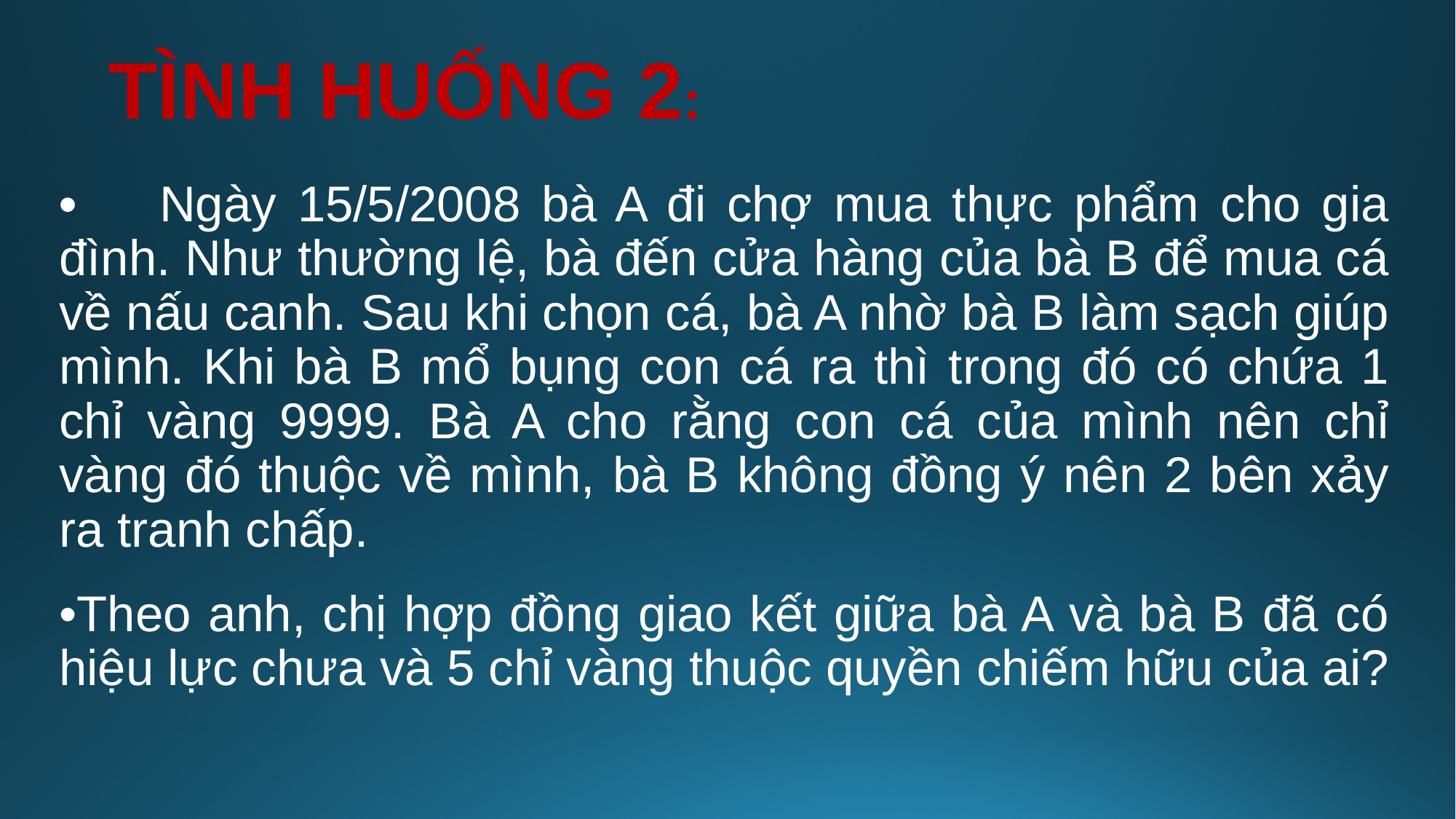

# TÌNH HUỐNG 2:
•	Ngày 15/5/2008 bà A đi chợ mua thực phẩm cho gia đình. Như thường lệ, bà đến cửa hàng của bà B để mua cá về nấu canh. Sau khi chọn cá, bà A nhờ bà B làm sạch giúp mình. Khi bà B mổ bụng con cá ra thì trong đó có chứa 1 chỉ vàng 9999. Bà A cho rằng con cá của mình nên chỉ vàng đó thuộc về mình, bà B không đồng ý nên 2 bên xảy ra tranh chấp.
•Theo anh, chị hợp đồng giao kết giữa bà A và bà B đã có hiệu lực chưa và 5 chỉ vàng thuộc quyền chiếm hữu của ai?